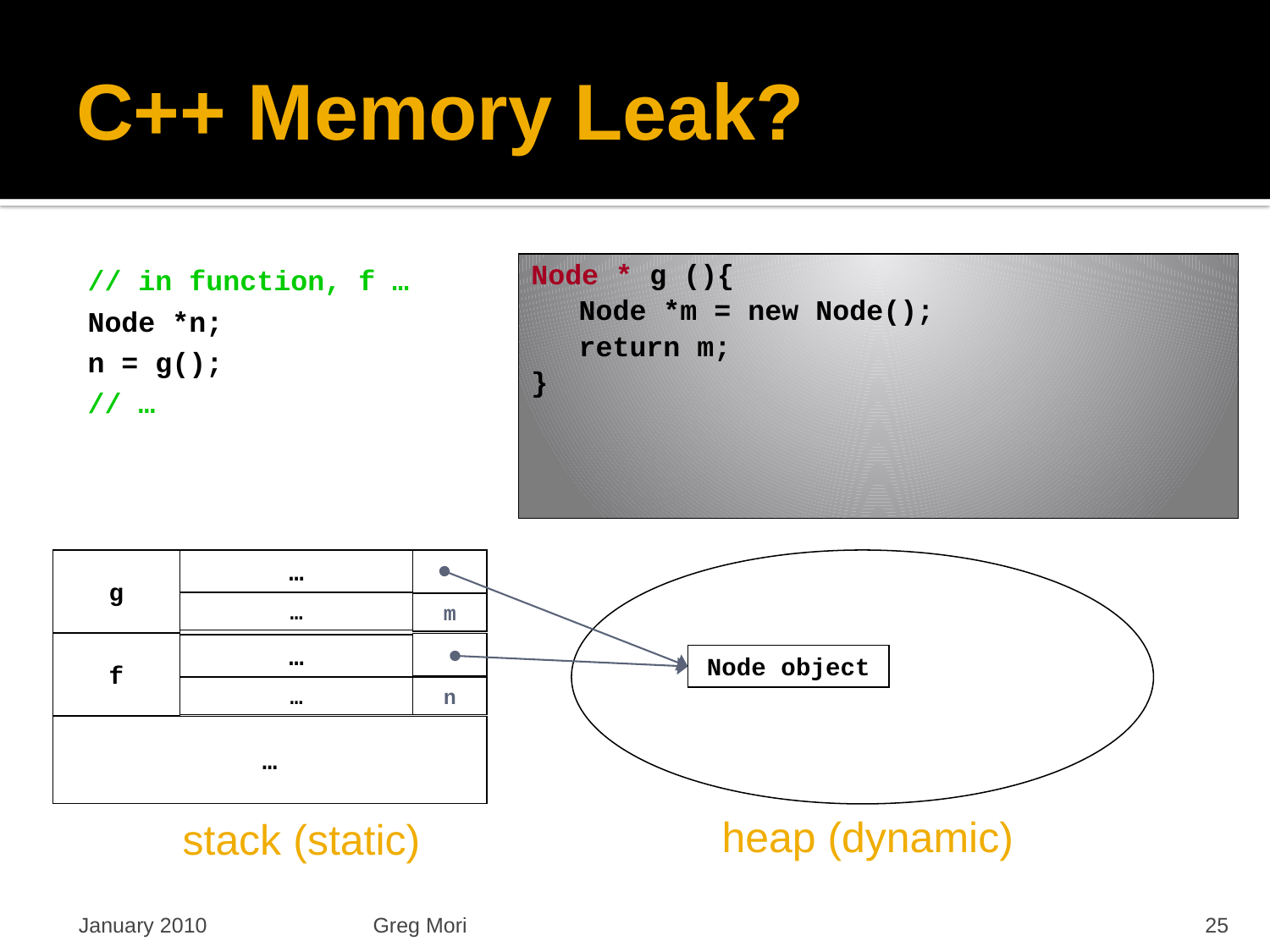

# C++ Memory Leak?
// in function, f …
Node *n;
n = g();
// …
Node * g (){
	Node *m = new Node();
	return m;
}
g
…

…
m

f

…
Node object

…
n
…
heap (dynamic)
stack (static)
January 2010
Greg Mori
25